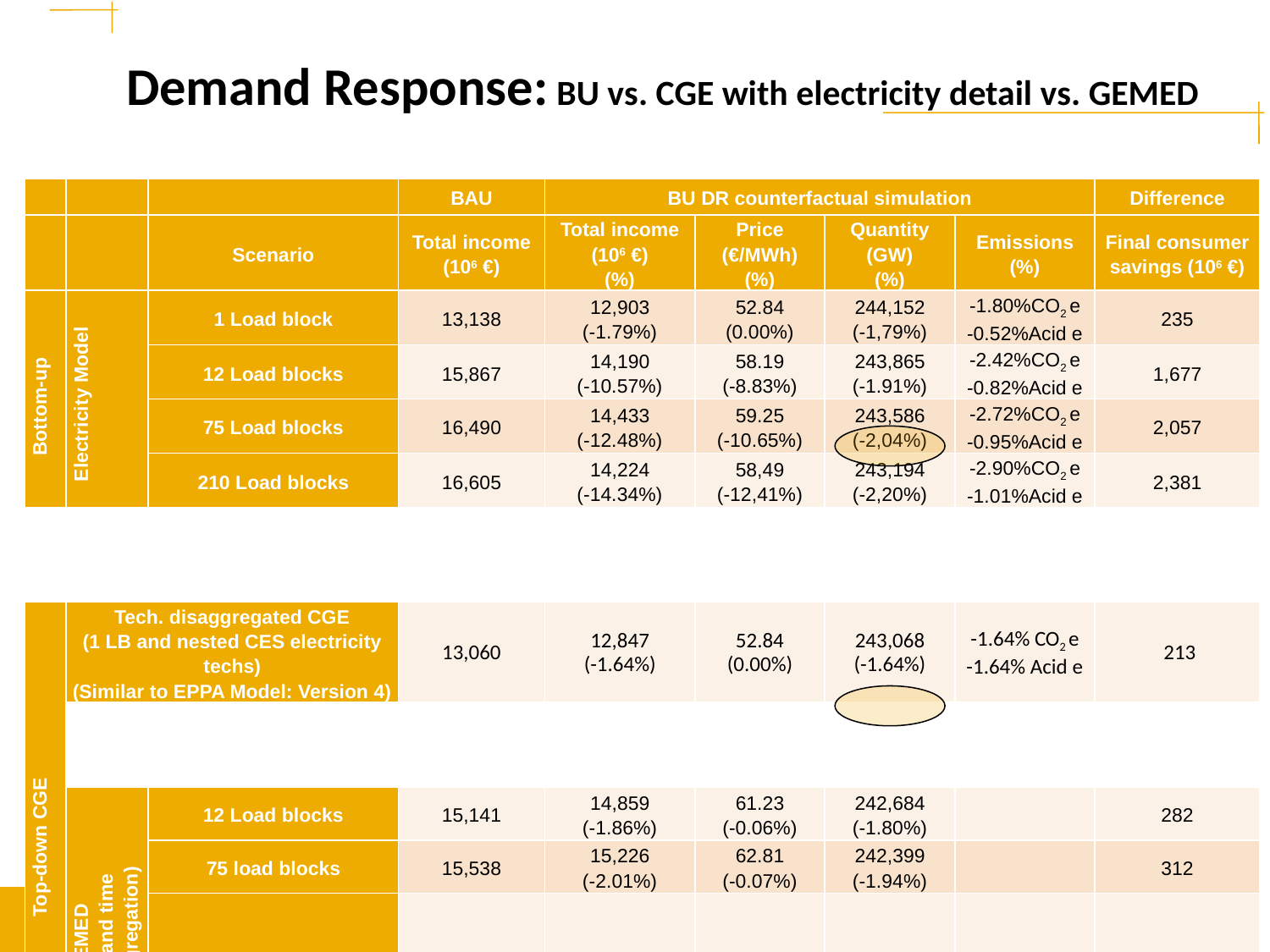

# Demand Response: BU vs. CGE with electricity detail vs. GEMED
|  |  |  | BAU | BU DR counterfactual simulation |  |  |  | Difference |
| --- | --- | --- | --- | --- | --- | --- | --- | --- |
|  |  | Scenario | Total income (106 €) | Total income (106 €) (%) | Price (€/MWh) (%) | Quantity (GW) (%) | Emissions (%) | Final consumer savings (106 €) |
| Bottom-up | Electricity Model | 1 Load block | 13,138 | 12,903 (-1.79%) | 52.84 (0.00%) | 244,152 (-1,79%) | -1.80%CO2 e -0.52%Acid e | 235 |
|  |  | 12 Load blocks | 15,867 | 14,190 (-10.57%) | 58.19 (-8.83%) | 243,865 (-1.91%) | -2.42%CO2 e -0.82%Acid e | 1,677 |
|  |  | 75 Load blocks | 16,490 | 14,433 (-12.48%) | 59.25 (-10.65%) | 243,586 (-2,04%) | -2.72%CO2 e -0.95%Acid e | 2,057 |
|  |  | 210 Load blocks | 16,605 | 14,224 (-14.34%) | 58,49 (-12,41%) | 243,194 (-2,20%) | -2.90%CO2 e -1.01%Acid e | 2,381 |
|  |  |  |  |  |  |  |  |  |
| Top-down CGE | Tech. disaggregated CGE (1 LB and nested CES electricity techs) (Similar to EPPA Model: Version 4) |  | 13,060 | 12,847 (-1.64%) | 52.84 (0.00%) | 243,068 (-1.64%) | -1.64% CO2 e -1.64% Acid e | 213 |
|  |  |  |  |  |  |  |  |  |
|  | GEMED (tech and time disaggregation) | 12 Load blocks | 15,141 | 14,859 (-1.86%) | 61.23 (-0.06%) | 242,684 (-1.80%) |  | 282 |
|  |  | 75 load blocks | 15,538 | 15,226 (-2.01%) | 62.81 (-0.07%) | 242,399 (-1.94%) |  | 312 |
|  |  | 210 load blocks | 15,613 | 15,238 (-2.40%) | 63.03 (-0.21%) | 241,762 (-2.20%) |  | 375 |